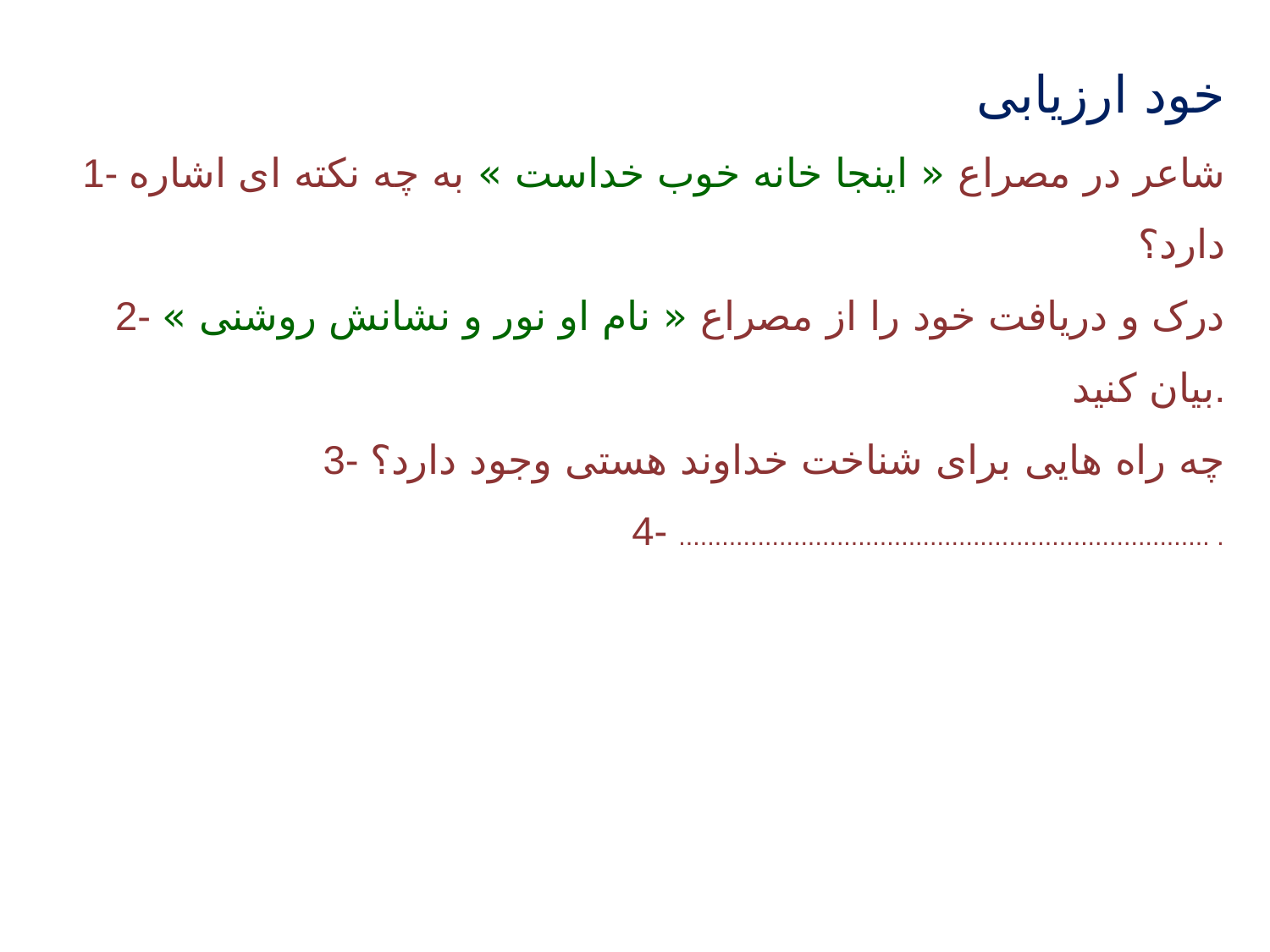

خود ارزیابی
    1- شاعر در مصراع « اینجا خانه خوب خداست » به چه نکته ای اشاره دارد؟
   2- درک و دریافت خود را از مصراع « نام او نور و نشانش روشنی » بیان کنید.
   3- چه راه هایی برای شناخت خداوند هستی وجود دارد؟
   4- .......................................................................... .